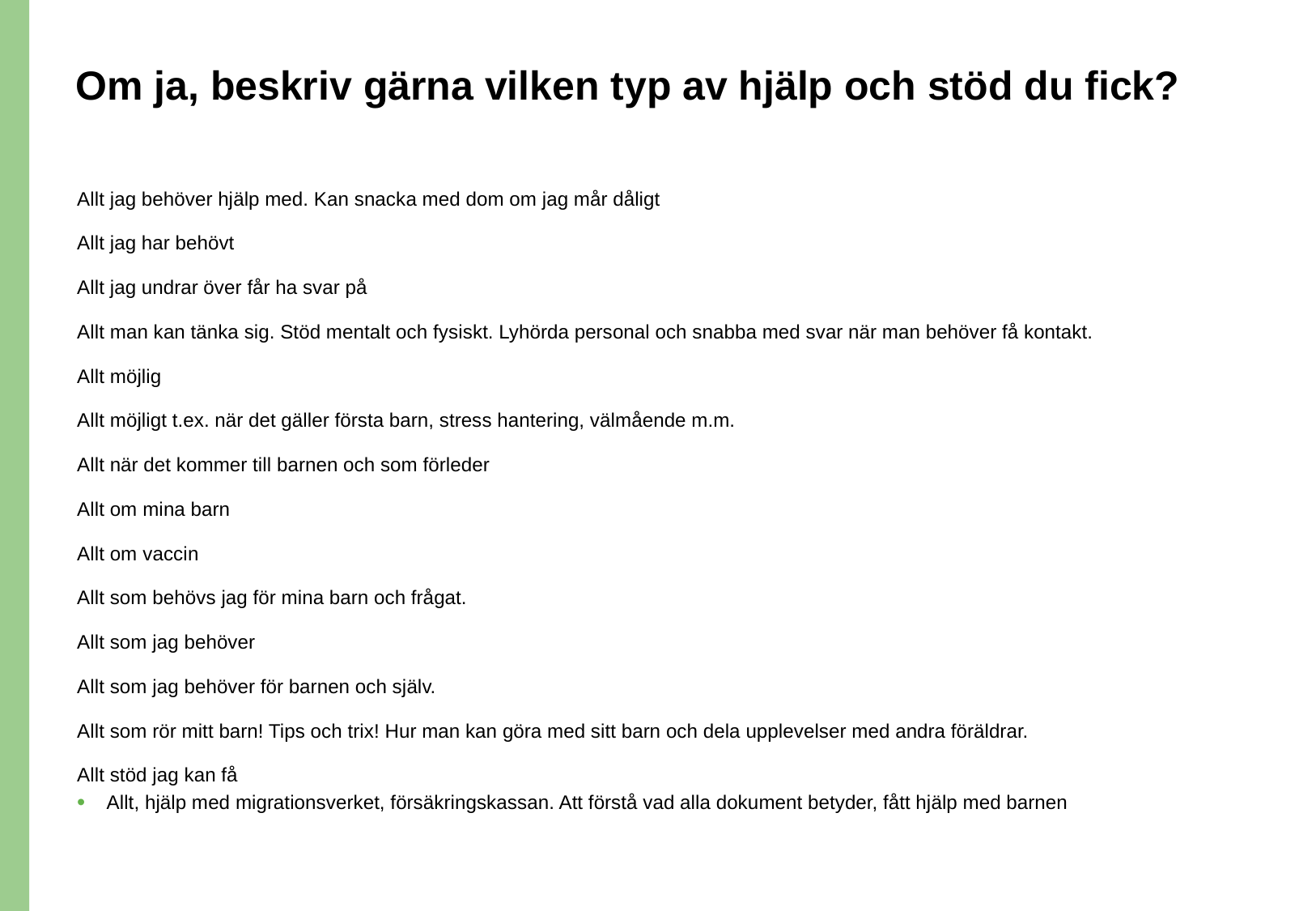

# Om ja, beskriv gärna vilken typ av hjälp och stöd du fick?
Allt jag behöver hjälp med. Kan snacka med dom om jag mår dåligt
Allt jag har behövt
Allt jag undrar över får ha svar på
Allt man kan tänka sig. Stöd mentalt och fysiskt. Lyhörda personal och snabba med svar när man behöver få kontakt.
Allt möjlig
Allt möjligt t.ex. när det gäller första barn, stress hantering, välmående m.m.
Allt när det kommer till barnen och som förleder
Allt om mina barn
Allt om vaccin
Allt som behövs jag för mina barn och frågat.
Allt som jag behöver
Allt som jag behöver för barnen och själv.
Allt som rör mitt barn! Tips och trix! Hur man kan göra med sitt barn och dela upplevelser med andra föräldrar.
Allt stöd jag kan få
Allt, hjälp med migrationsverket, försäkringskassan. Att förstå vad alla dokument betyder, fått hjälp med barnen